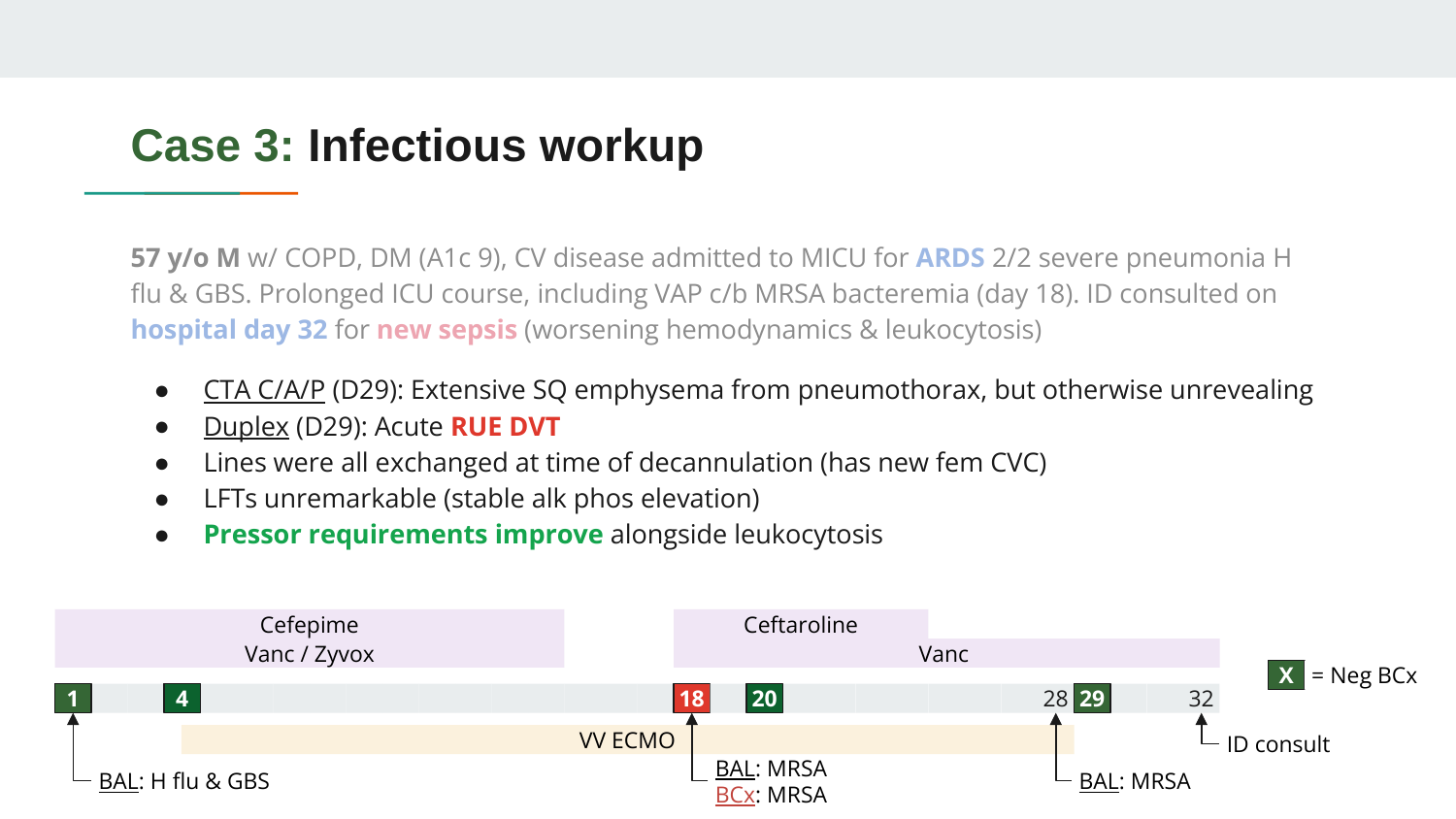

# Case 3: Infectious workup
57 y/o M w/ COPD, DM (A1c 9), CV disease admitted to MICU for ARDS 2/2 severe pneumonia H flu & GBS. Prolonged ICU course, including VAP c/b MRSA bacteremia (day 18). ID consulted on hospital day 32 for new sepsis (worsening hemodynamics & leukocytosis)
CTA C/A/P (D29): Extensive SQ emphysema from pneumothorax, but otherwise unrevealing
Duplex (D29): Acute RUE DVT
Lines were all exchanged at time of decannulation (has new fem CVC)
LFTs unremarkable (stable alk phos elevation)
Pressor requirements improve alongside leukocytosis

Cefepime
Ceftaroline
Vanc / Zyvox
Vanc
X
= Neg BCx
1
2
3
4
5
6
7
8
9
10
11
12
13
14
15
16
17
18
19
20
21
22
23
24
25
26
27
28
29
30
31
32
VV ECMO
ID consult
BAL: H flu & GBS
BAL: MRSA
BCx: MRSA
BAL: MRSA